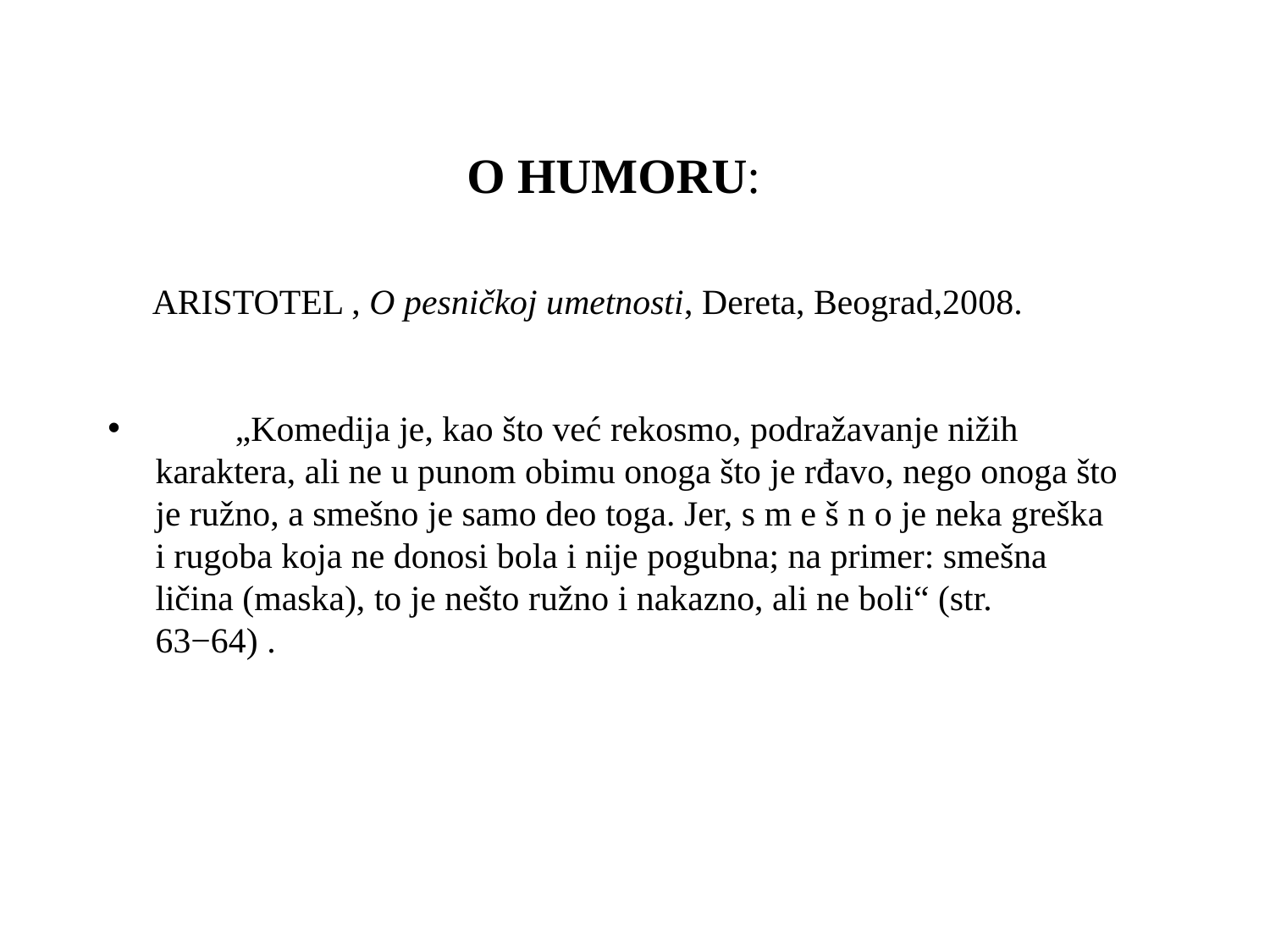

O HUMORU:

     ARISTOTEL , O pesničkoj umetnosti, Dereta, Beograd,2008.

         „Komedija je, kao što već rekosmo, podražavanje nižih karaktera, ali ne u punom obimu onoga što je rđavo, nego onoga što je ružno, a smešno je samo deo toga. Jer, s m e š n o je neka greška i rugoba koja ne donosi bola i nije pogubna; na primer: smešna ličina (maska), to je nešto ružno i nakazno, ali ne boli“ (str. 63−64) .